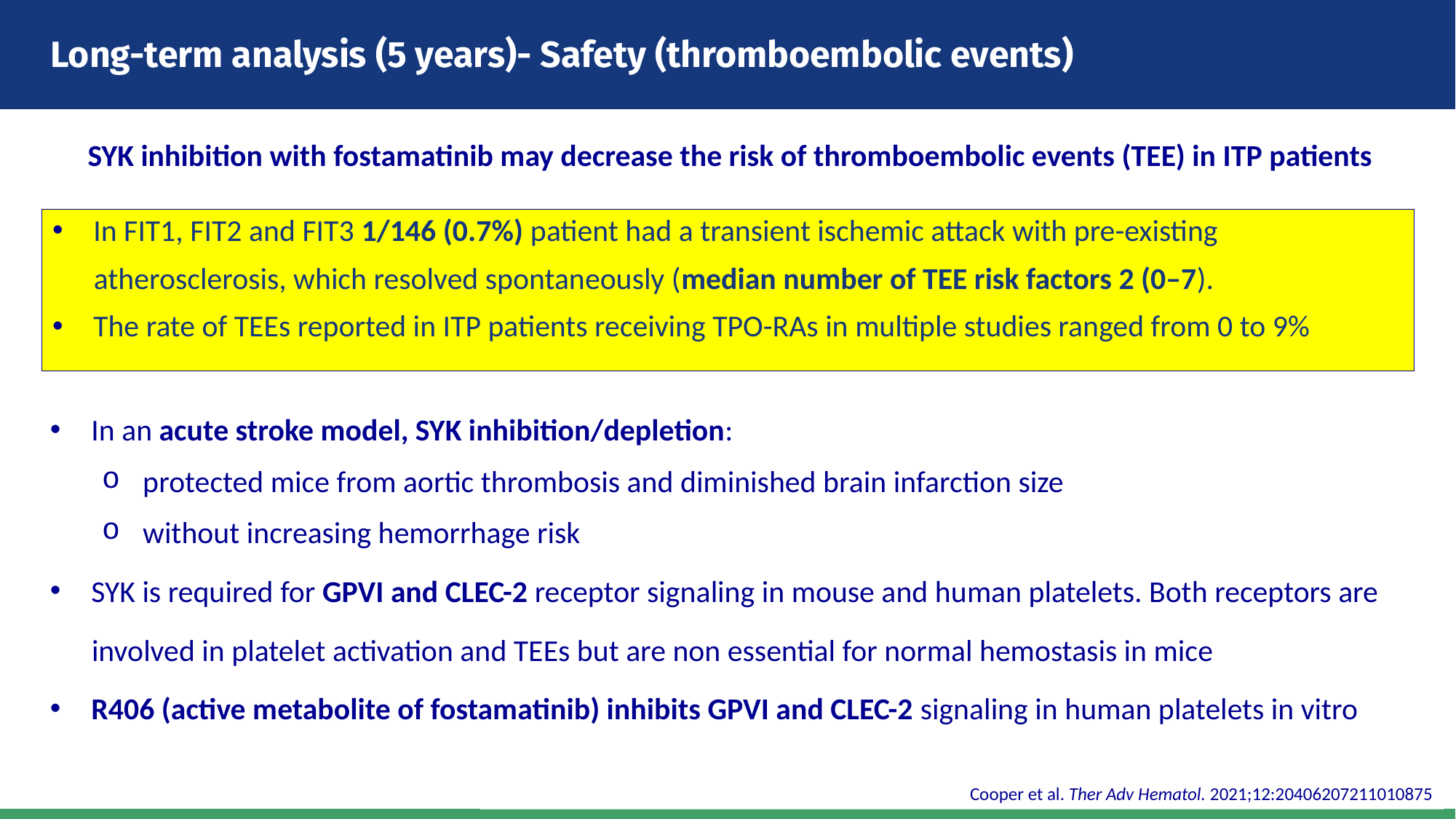

# Long-term analysis (5 years)- Safety (thromboembolic events)
 SYK inhibition with fostamatinib may decrease the risk of thromboembolic events (TEE) in ITP patients
In FIT1, FIT2 and FIT3 1/146 (0.7%) patient had a transient ischemic attack with pre-existing
      atherosclerosis, which resolved spontaneously (median number of TEE risk factors 2 (0–7).
The rate of TEEs reported in ITP patients receiving TPO-RAs in multiple studies ranged from 0 to 9%
In an acute stroke model, SYK inhibition/depletion:
protected mice from aortic thrombosis and diminished brain infarction size
without increasing hemorrhage risk
SYK is required for GPVI and CLEC-2 receptor signaling in mouse and human platelets. Both receptors are
      involved in platelet activation and TEEs but are non essential for normal hemostasis in mice
R406 (active metabolite of fostamatinib) inhibits GPVI and CLEC-2 signaling in human platelets in vitro
Cooper et al. Ther Adv Hematol. 2021;12:20406207211010875